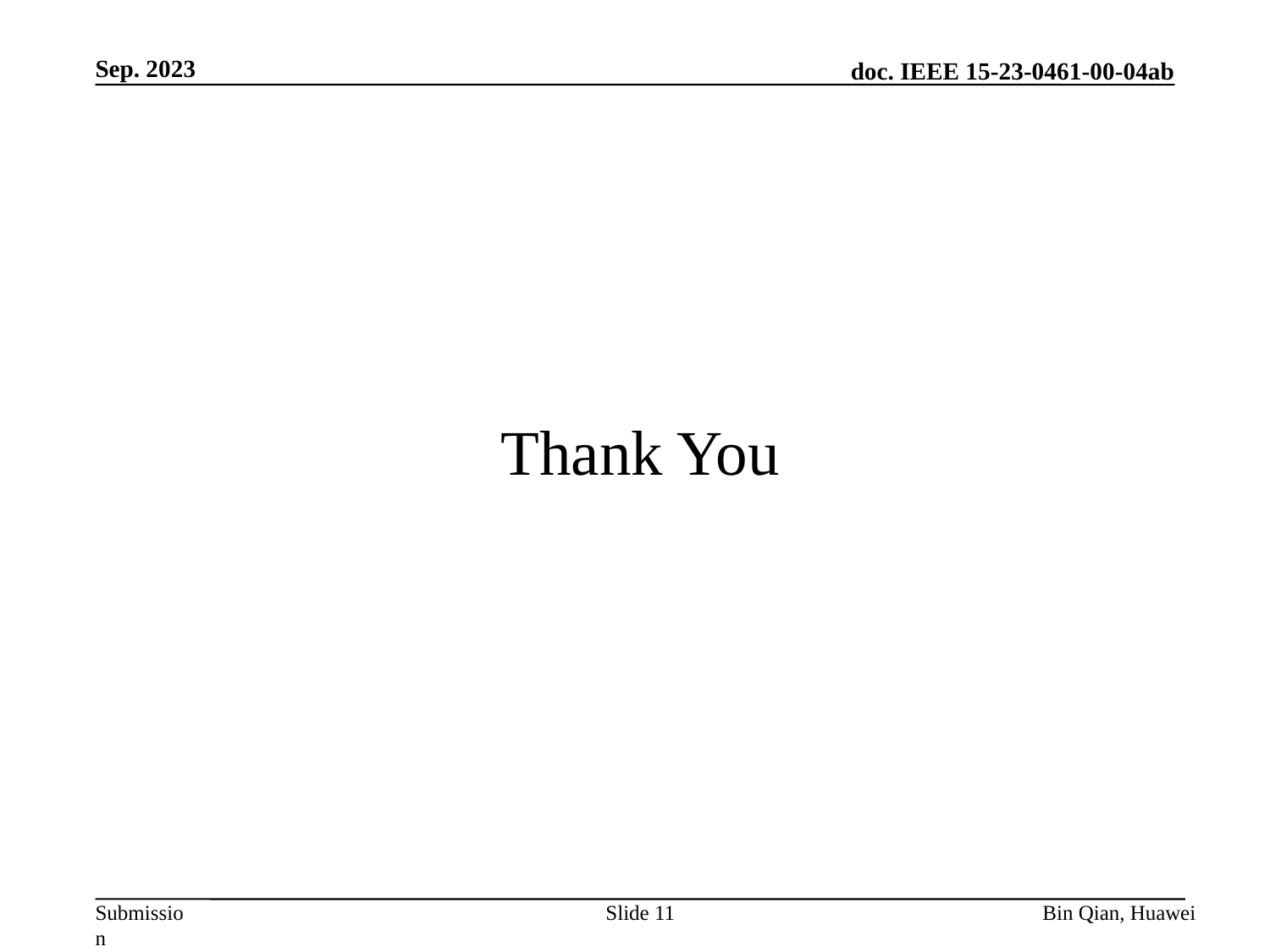

Sep. 2023
# Thank You
Slide 11
Bin Qian, Huawei